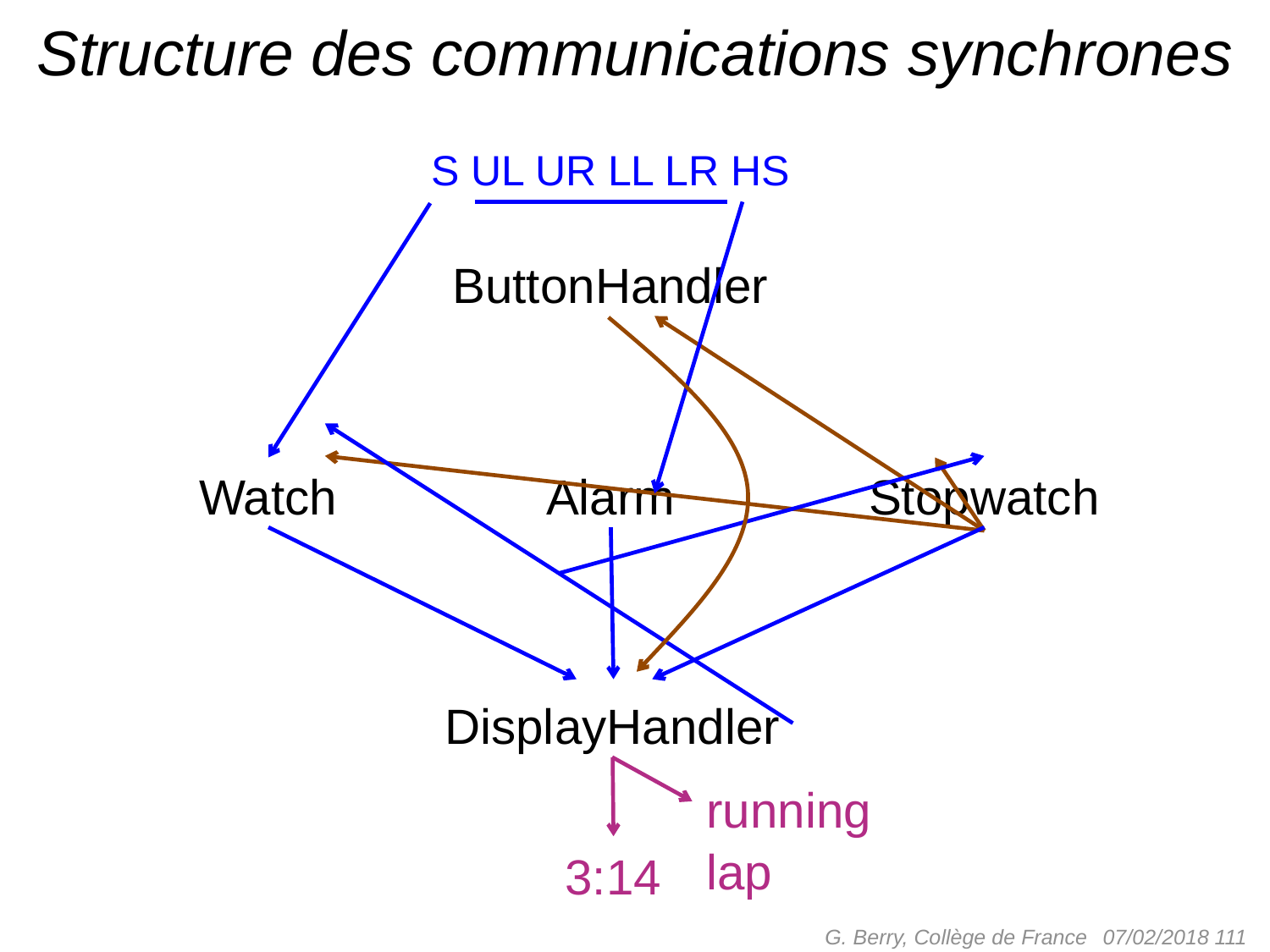

# Structure des communications synchrones
S UL UR LL LR HS
ButtonHandler
Watch
Alarm
Stopwatch
DisplayHandler

running
lap
3:14
G. Berry, Collège de France
111
07/02/2018